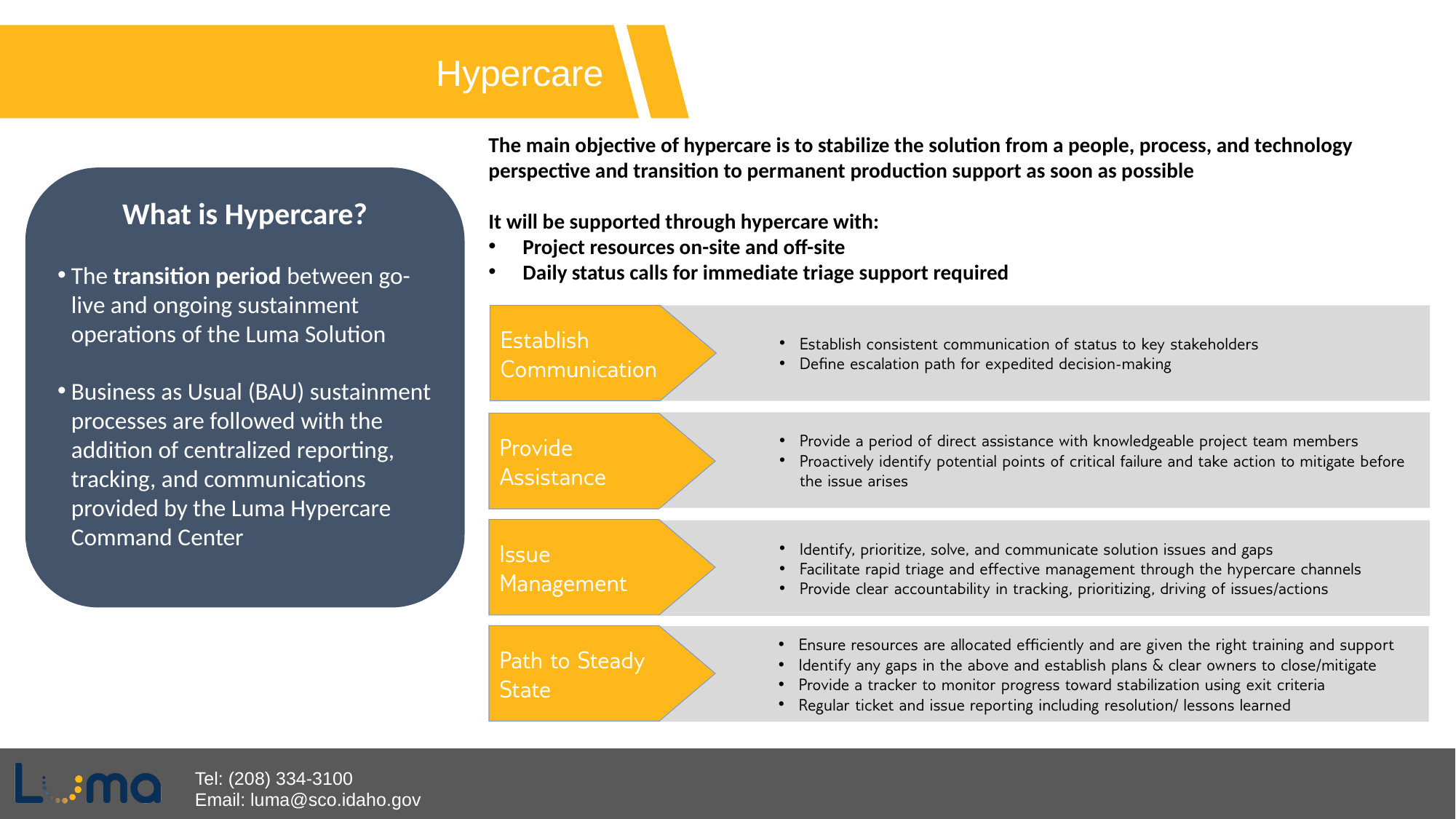

Hypercare
The main objective of hypercare is to stabilize the solution from a people, process, and technology perspective and transition to permanent production support as soon as possible

It will be supported through hypercare with:
Project resources on-site and off-site
Daily status calls for immediate triage support required

What is Hypercare?

The transition period between go-live and ongoing sustainment operations of the Luma Solution

Business as Usual (BAU) sustainment processes are followed with the addition of centralized reporting, tracking, and communications provided by the Luma Hypercare Command Center

Establish Communication
Establish consistent communication of status to key stakeholders
Define escalation path for expedited decision-making
Provide a period of direct assistance with knowledgeable project team members
Proactively identify potential points of critical failure and take action to mitigate before the issue arises
Provide Assistance
Issue Management
Identify, prioritize, solve, and communicate solution issues and gaps
Facilitate rapid triage and effective management through the hypercare channels
Provide clear accountability in tracking, prioritizing, driving of issues/actions
Path to Steady State
Ensure resources are allocated efficiently and are given the right training and support
Identify any gaps in the above and establish plans & clear owners to close/mitigate
Provide a tracker to monitor progress toward stabilization using exit criteria
Regular ticket and issue reporting including resolution/ lessons learned